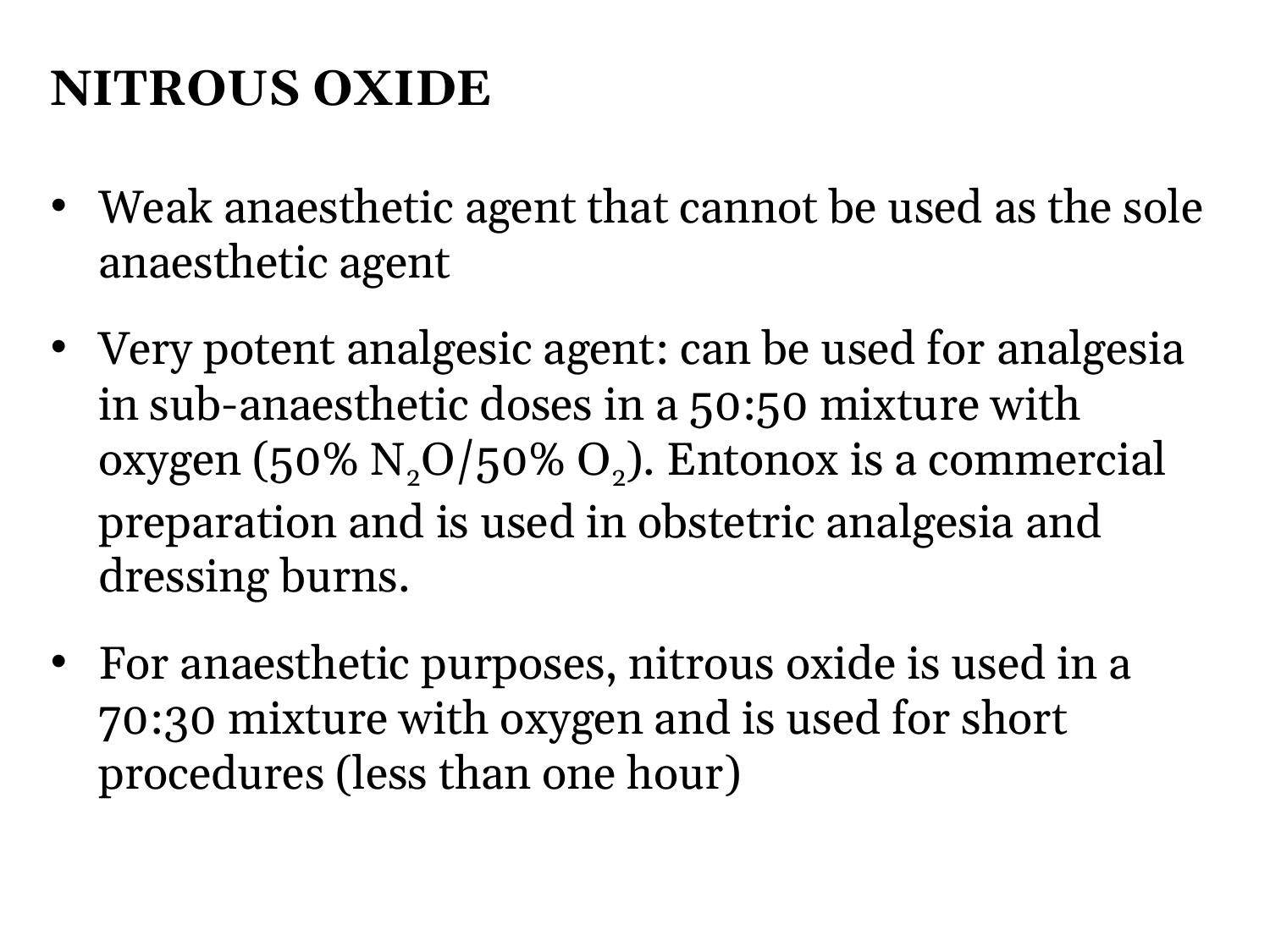

# Nitrous oxide
Weak anaesthetic agent that cannot be used as the sole anaesthetic agent
Very potent analgesic agent: can be used for analgesia in sub-anaesthetic doses in a 50:50 mixture with oxygen (50% N2O/50% O2). Entonox is a commercial preparation and is used in obstetric analgesia and dressing burns.
For anaesthetic purposes, nitrous oxide is used in a 70:30 mixture with oxygen and is used for short procedures (less than one hour)
59